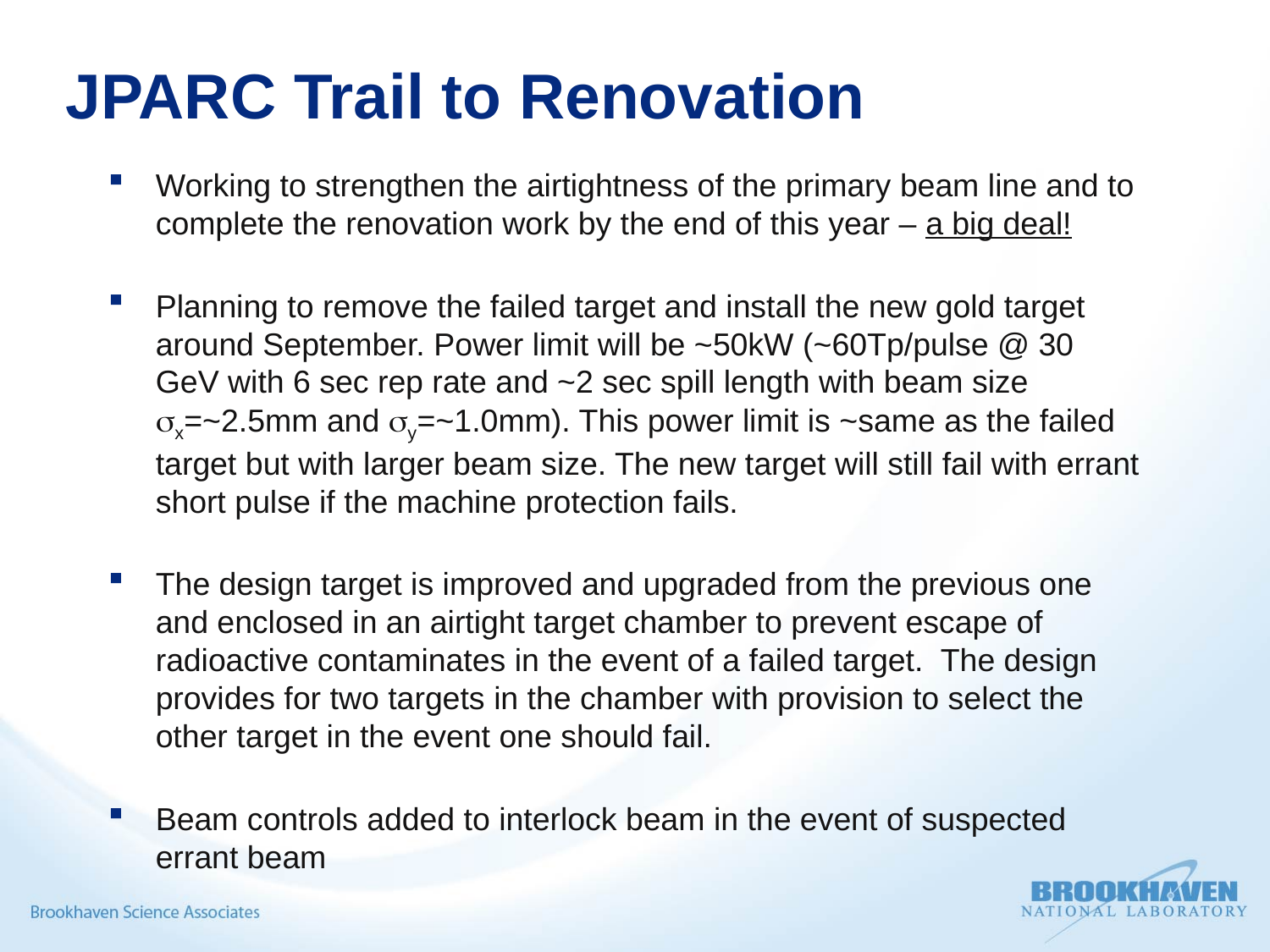

# JPARC Trail to Renovation
Working to strengthen the airtightness of the primary beam line and to complete the renovation work by the end of this year – a big deal!
Planning to remove the failed target and install the new gold target around September. Power limit will be ~50kW (~60Tp/pulse @ 30 GeV with 6 sec rep rate and ~2 sec spill length with beam size σx=~2.5mm and σy=~1.0mm). This power limit is ~same as the failed target but with larger beam size. The new target will still fail with errant short pulse if the machine protection fails.
The design target is improved and upgraded from the previous one and enclosed in an airtight target chamber to prevent escape of radioactive contaminates in the event of a failed target.  The design provides for two targets in the chamber with provision to select the other target in the event one should fail.
Beam controls added to interlock beam in the event of suspected errant beam